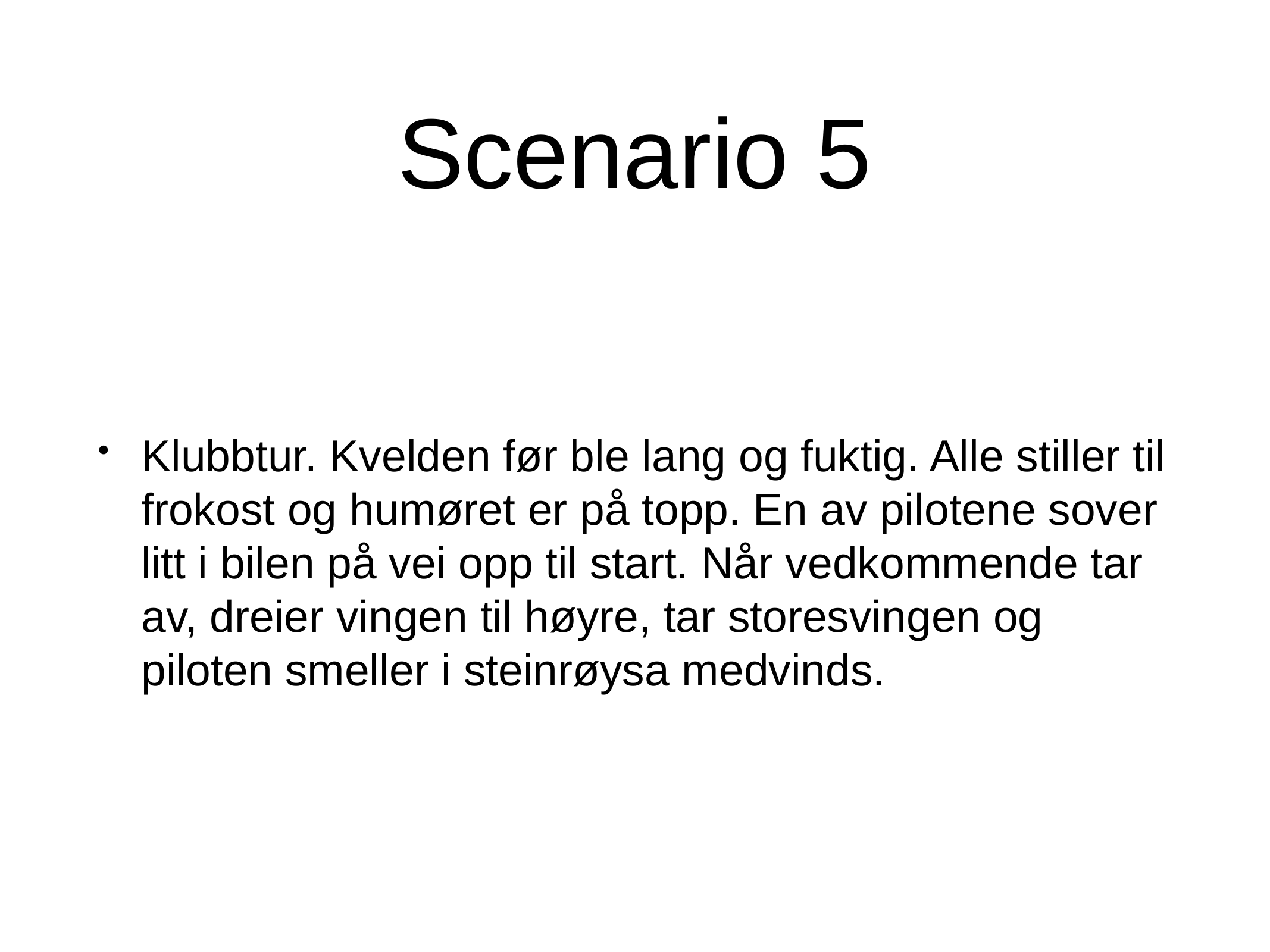

# Scenario 5
Klubbtur. Kvelden før ble lang og fuktig. Alle stiller til frokost og humøret er på topp. En av pilotene sover litt i bilen på vei opp til start. Når vedkommende tar av, dreier vingen til høyre, tar storesvingen og piloten smeller i steinrøysa medvinds.